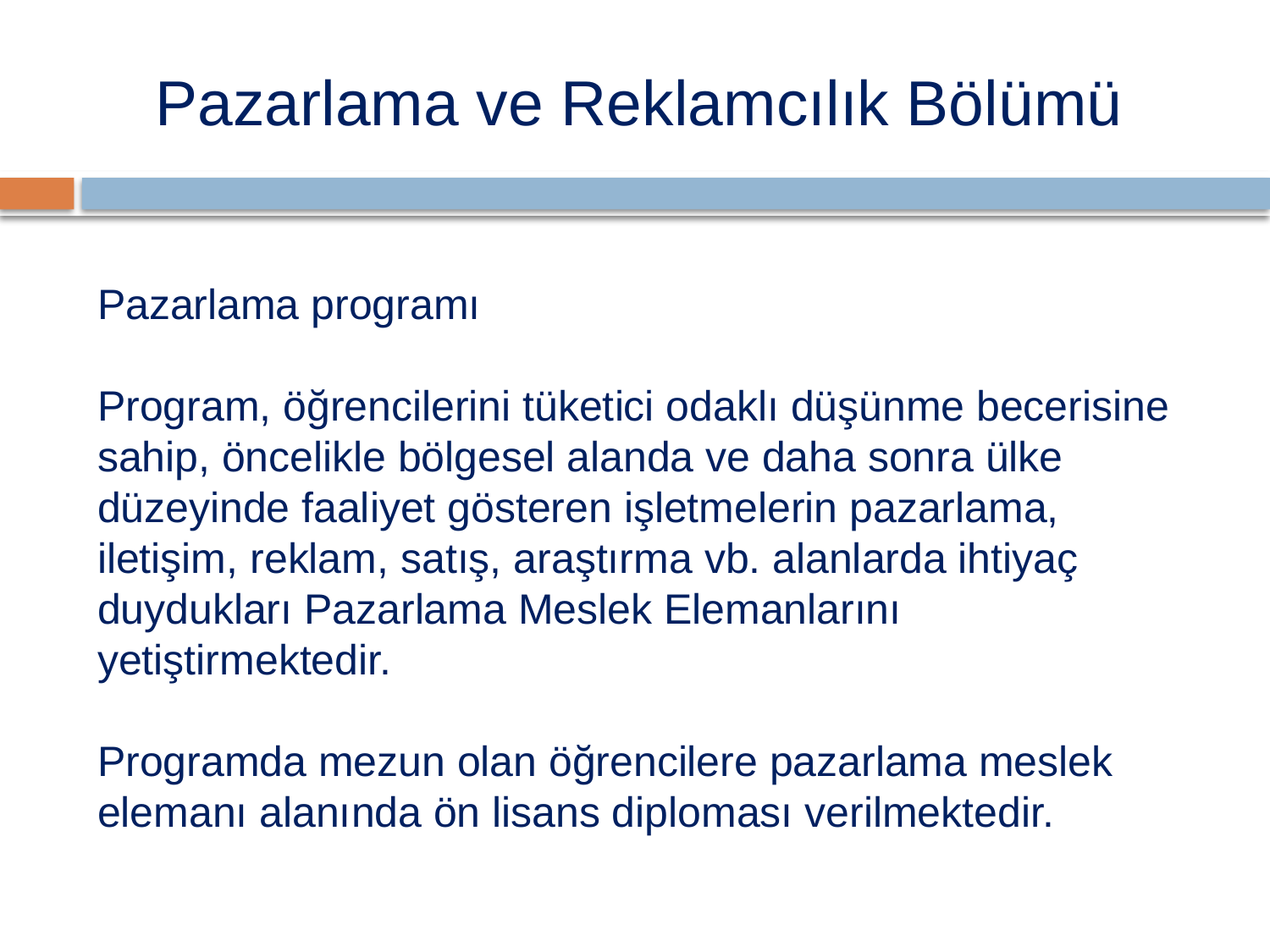

# Pazarlama ve Reklamcılık Bölümü
Pazarlama programı

Program, öğrencilerini tüketici odaklı düşünme becerisine sahip, öncelikle bölgesel alanda ve daha sonra ülke düzeyinde faaliyet gösteren işletmelerin pazarlama, iletişim, reklam, satış, araştırma vb. alanlarda ihtiyaç duydukları Pazarlama Meslek Elemanlarını yetiştirmektedir.

Programda mezun olan öğrencilere pazarlama meslek elemanı alanında ön lisans diploması verilmektedir.